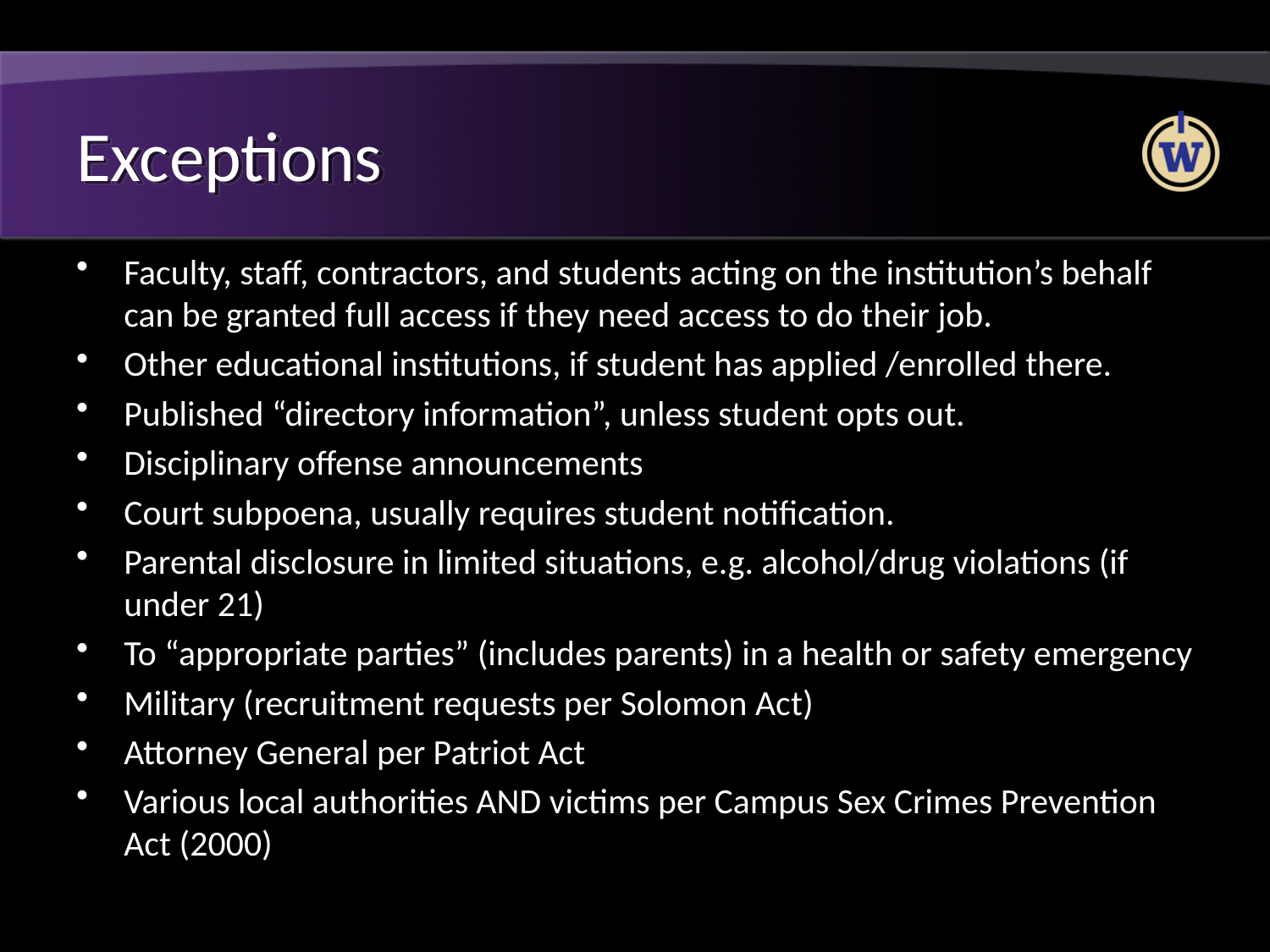

# Exceptions
Faculty, staff, contractors, and students acting on the institution’s behalf can be granted full access if they need access to do their job.
Other educational institutions, if student has applied /enrolled there.
Published “directory information”, unless student opts out.
Disciplinary offense announcements
Court subpoena, usually requires student notification.
Parental disclosure in limited situations, e.g. alcohol/drug violations (if under 21)
To “appropriate parties” (includes parents) in a health or safety emergency
Military (recruitment requests per Solomon Act)
Attorney General per Patriot Act
Various local authorities AND victims per Campus Sex Crimes Prevention Act (2000)